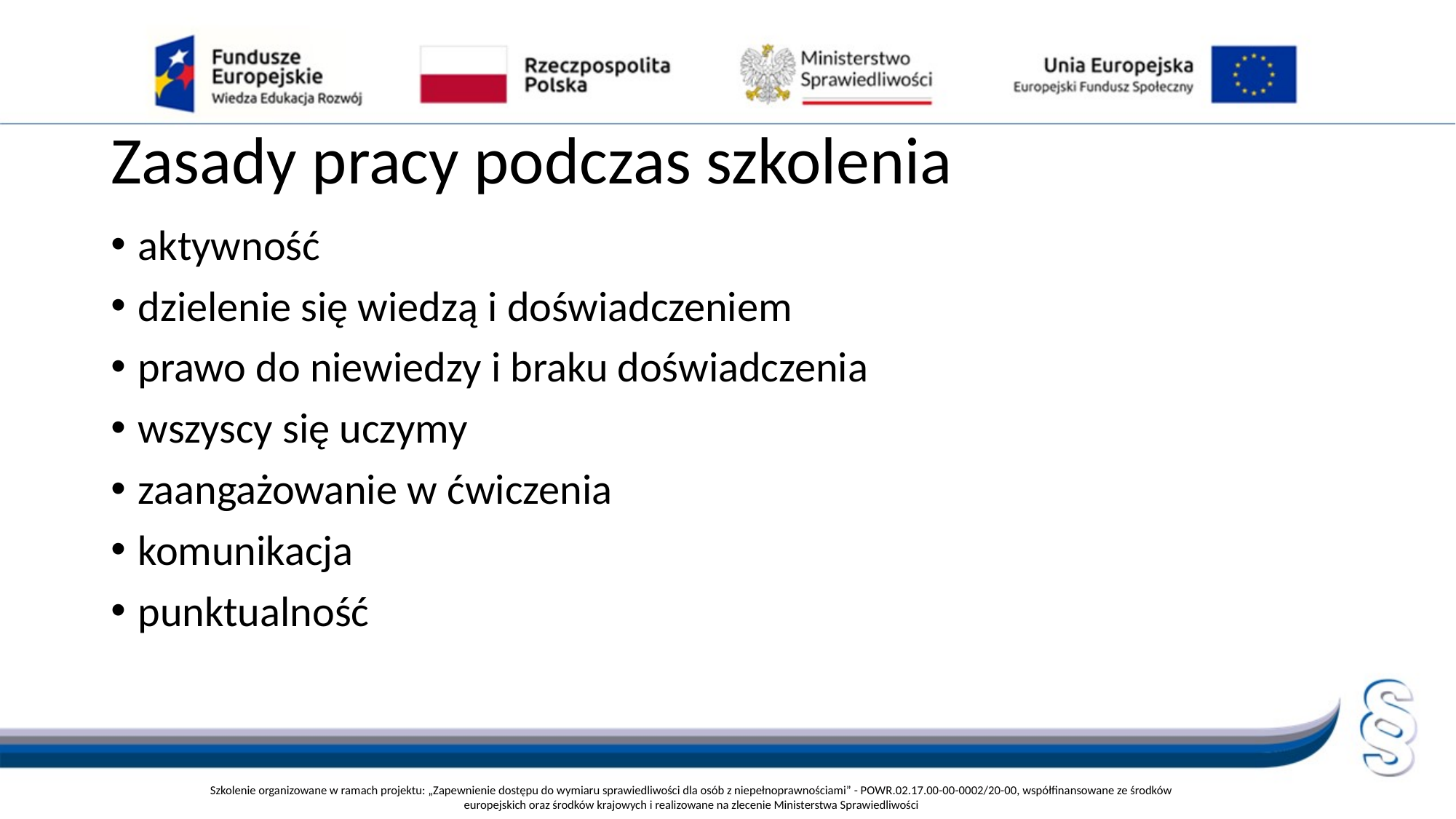

# Zasady pracy podczas szkolenia
aktywność
dzielenie się wiedzą i doświadczeniem
prawo do niewiedzy i braku doświadczenia
wszyscy się uczymy
zaangażowanie w ćwiczenia
komunikacja
punktualność

Szkolenie organizowane w ramach projektu: „Zapewnienie dostępu do wymiaru sprawiedliwości dla osób z niepełnoprawnościami” - POWR.02.17.00-00-0002/20-00, współfinansowane ze środków europejskich oraz środków krajowych i realizowane na zlecenie Ministerstwa Sprawiedliwości